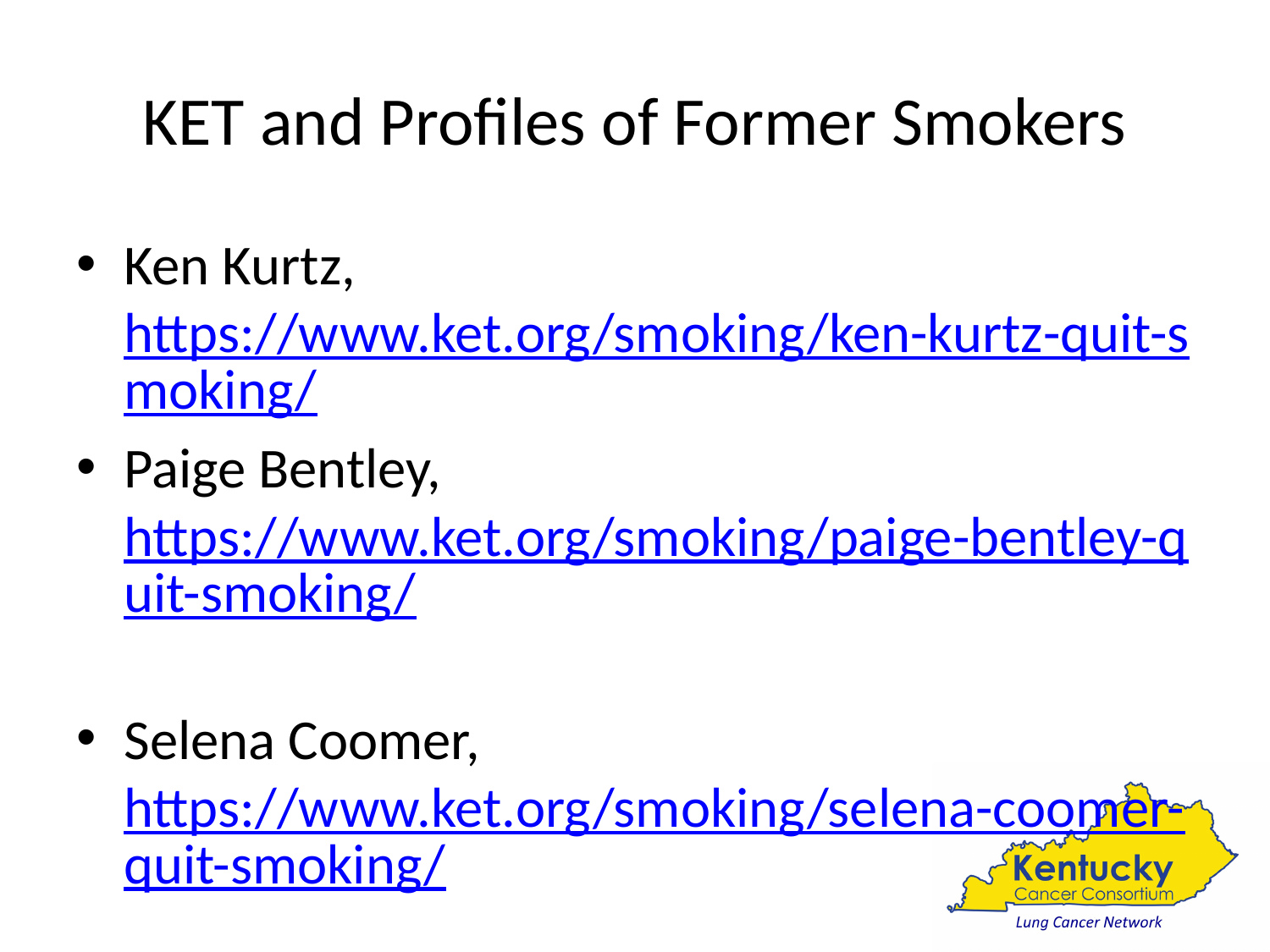

# KET and Profiles of Former Smokers
Ken Kurtz, https://www.ket.org/smoking/ken-kurtz-quit-smoking/
Paige Bentley, https://www.ket.org/smoking/paige-bentley-quit-smoking/
Selena Coomer, https://www.ket.org/smoking/selena-coomer-quit-smoking/